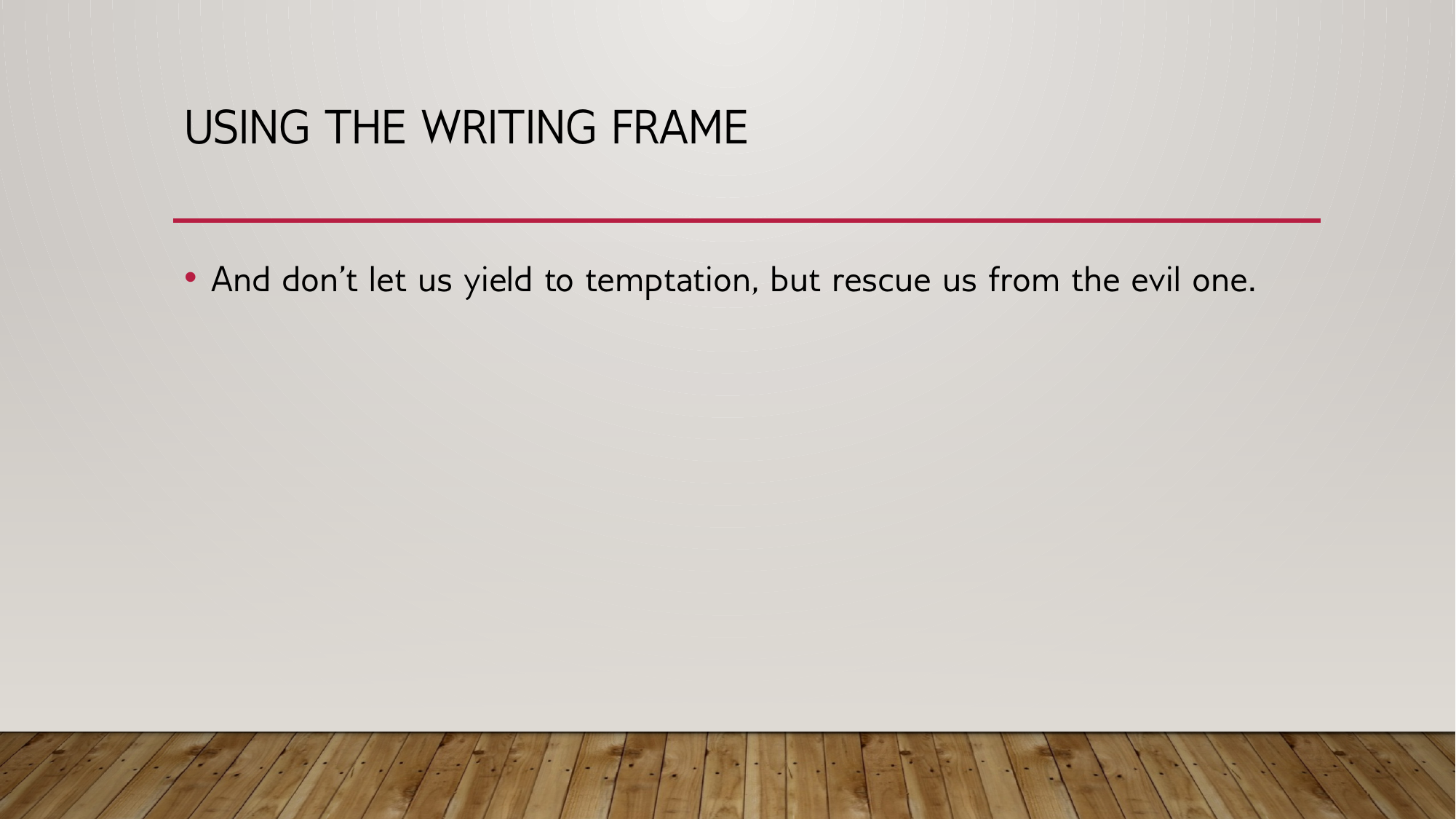

# Using the Writing frame
And don’t let us yield to temptation, but rescue us from the evil one.